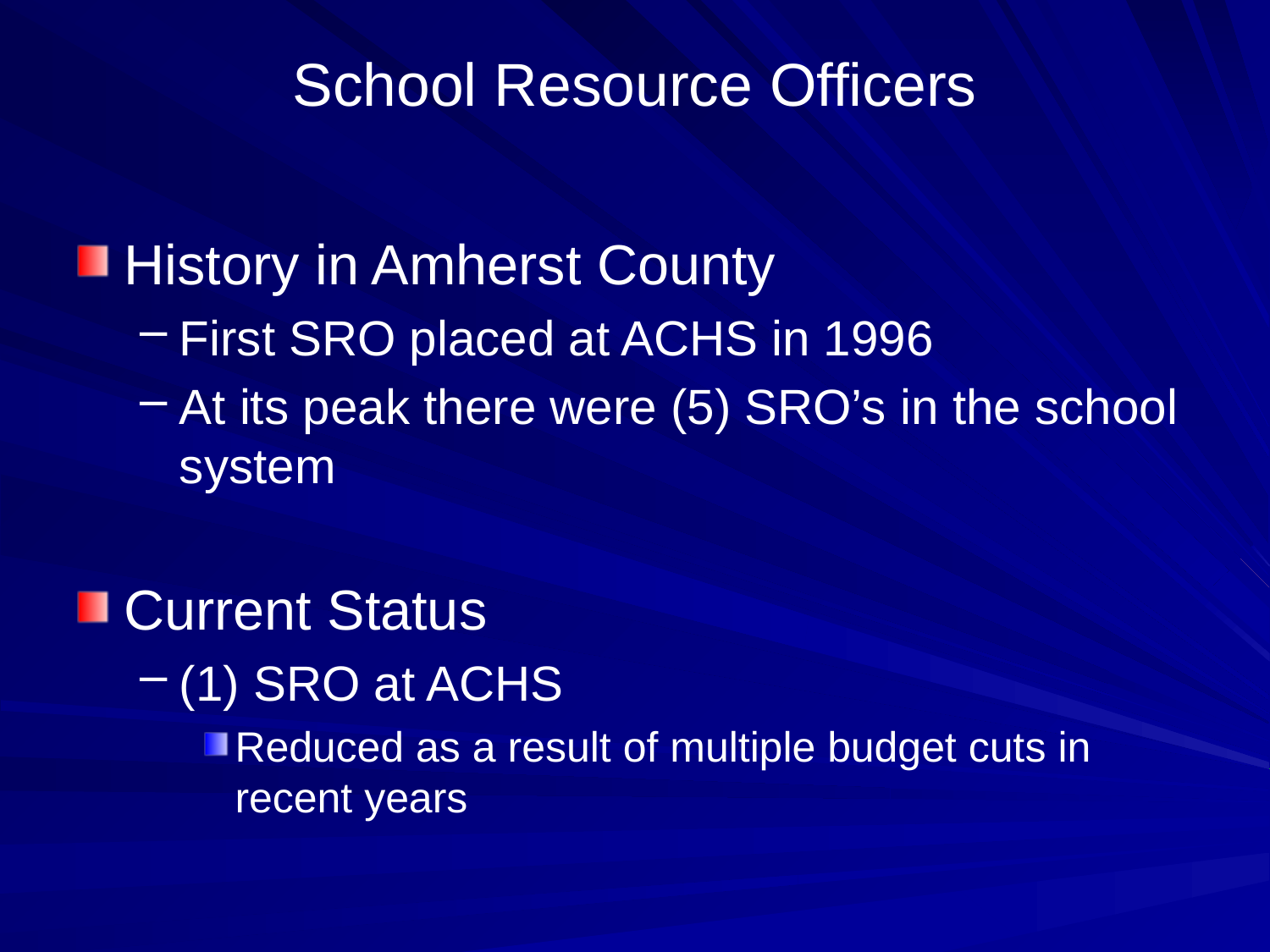

# School Resource Officers
History in Amherst County
First SRO placed at ACHS in 1996
At its peak there were (5) SRO’s in the school system

Current Status
(1) SRO at ACHS
Reduced as a result of multiple budget cuts in recent years